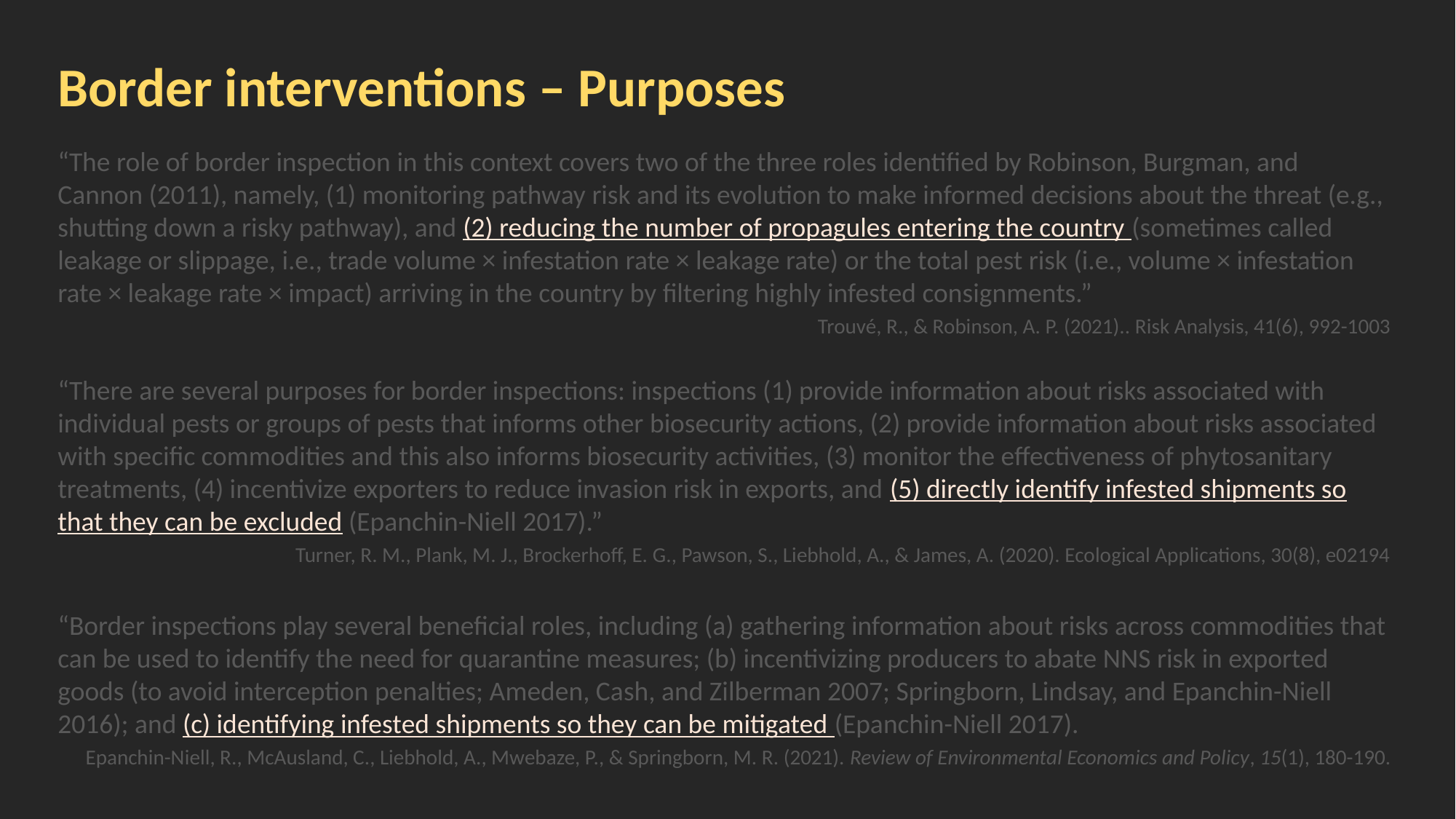

Border interventions – Purposes
“The role of border inspection in this context covers two of the three roles identified by Robinson, Burgman, and Cannon (2011), namely, (1) monitoring pathway risk and its evolution to make informed decisions about the threat (e.g., shutting down a risky pathway), and (2) reducing the number of propagules entering the country (sometimes called leakage or slippage, i.e., trade volume × infestation rate × leakage rate) or the total pest risk (i.e., volume × infestation rate × leakage rate × impact) arriving in the country by filtering highly infested consignments.”
Trouvé, R., & Robinson, A. P. (2021).. Risk Analysis, 41(6), 992-1003

“There are several purposes for border inspections: inspections (1) provide information about risks associated with individual pests or groups of pests that informs other biosecurity actions, (2) provide information about risks associated with specific commodities and this also informs biosecurity activities, (3) monitor the effectiveness of phytosanitary treatments, (4) incentivize exporters to reduce invasion risk in exports, and (5) directly identify infested shipments so that they can be excluded (Epanchin-Niell 2017).”
Turner, R. M., Plank, M. J., Brockerhoff, E. G., Pawson, S., Liebhold, A., & James, A. (2020). Ecological Applications, 30(8), e02194

“Border inspections play several beneficial roles, including (a) gathering information about risks across commodities that can be used to identify the need for quarantine measures; (b) incentivizing producers to abate NNS risk in exported goods (to avoid interception penalties; Ameden, Cash, and Zilberman 2007; Springborn, Lindsay, and Epanchin-Niell 2016); and (c) identifying infested shipments so they can be mitigated (Epanchin-Niell 2017).
Epanchin-Niell, R., McAusland, C., Liebhold, A., Mwebaze, P., & Springborn, M. R. (2021). Review of Environmental Economics and Policy, 15(1), 180-190.